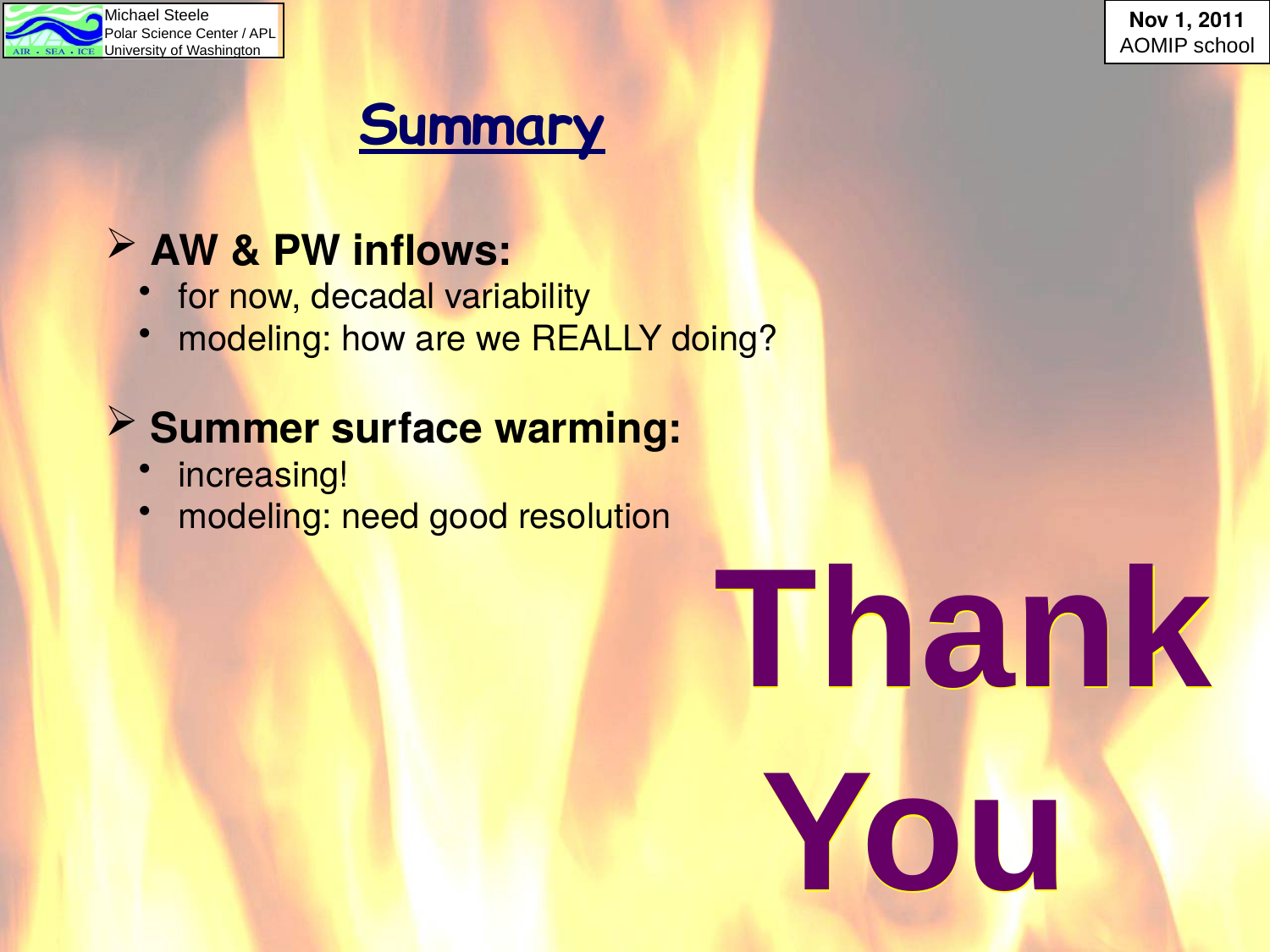

Summary

 AW & PW inflows:
 for now, decadal variability
 modeling: how are we REALLY doing?

 Summer surface warming:
 increasing!
 modeling: need good resolution
Thank
 You